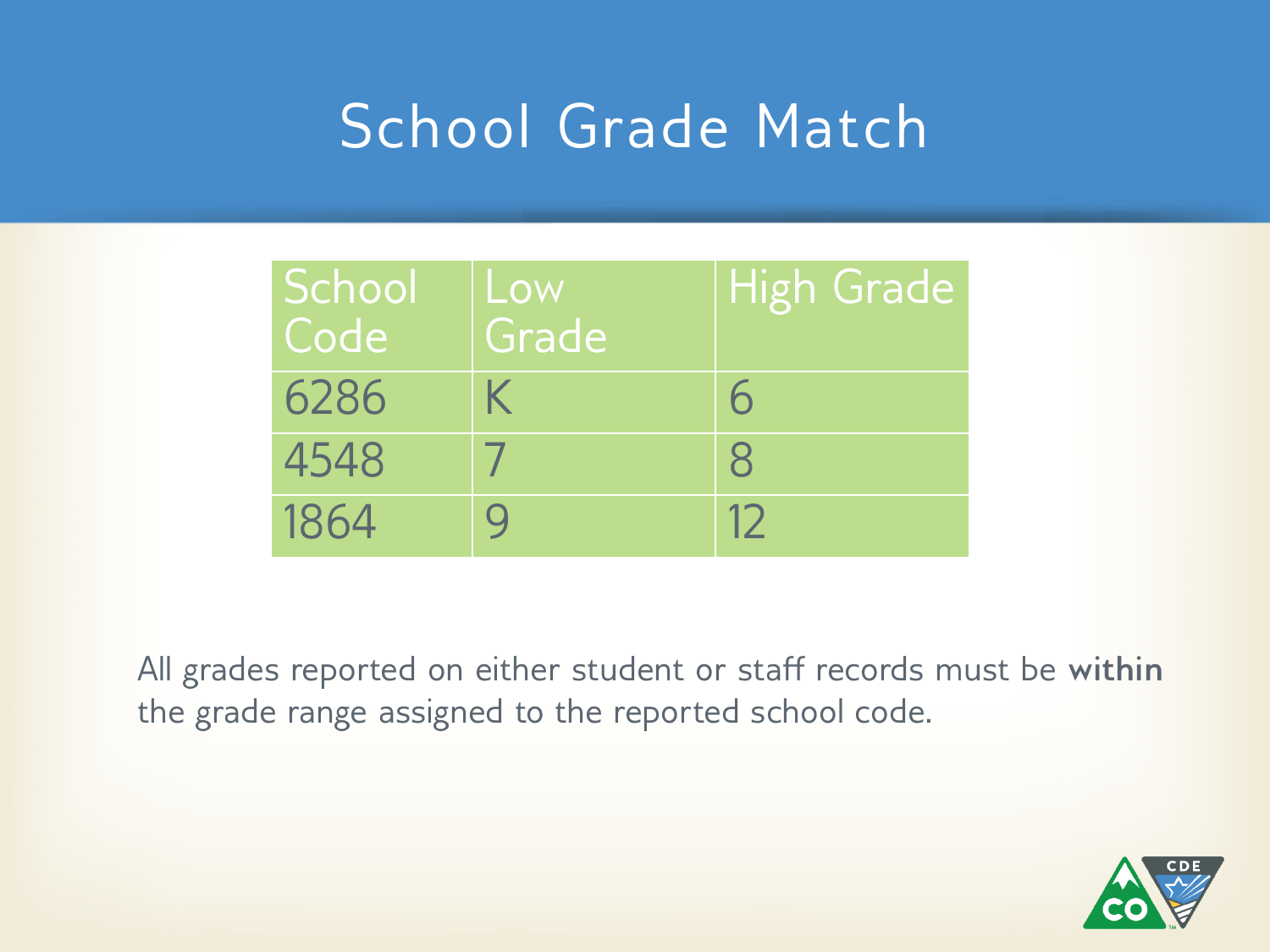

# School Grade Match
| School Code | Low Grade | High Grade |
| --- | --- | --- |
| 6286 | K | 6 |
| 4548 | 7 | 8 |
| 1864 | 9 | 12 |
All grades reported on either student or staff records must be within the grade range assigned to the reported school code.